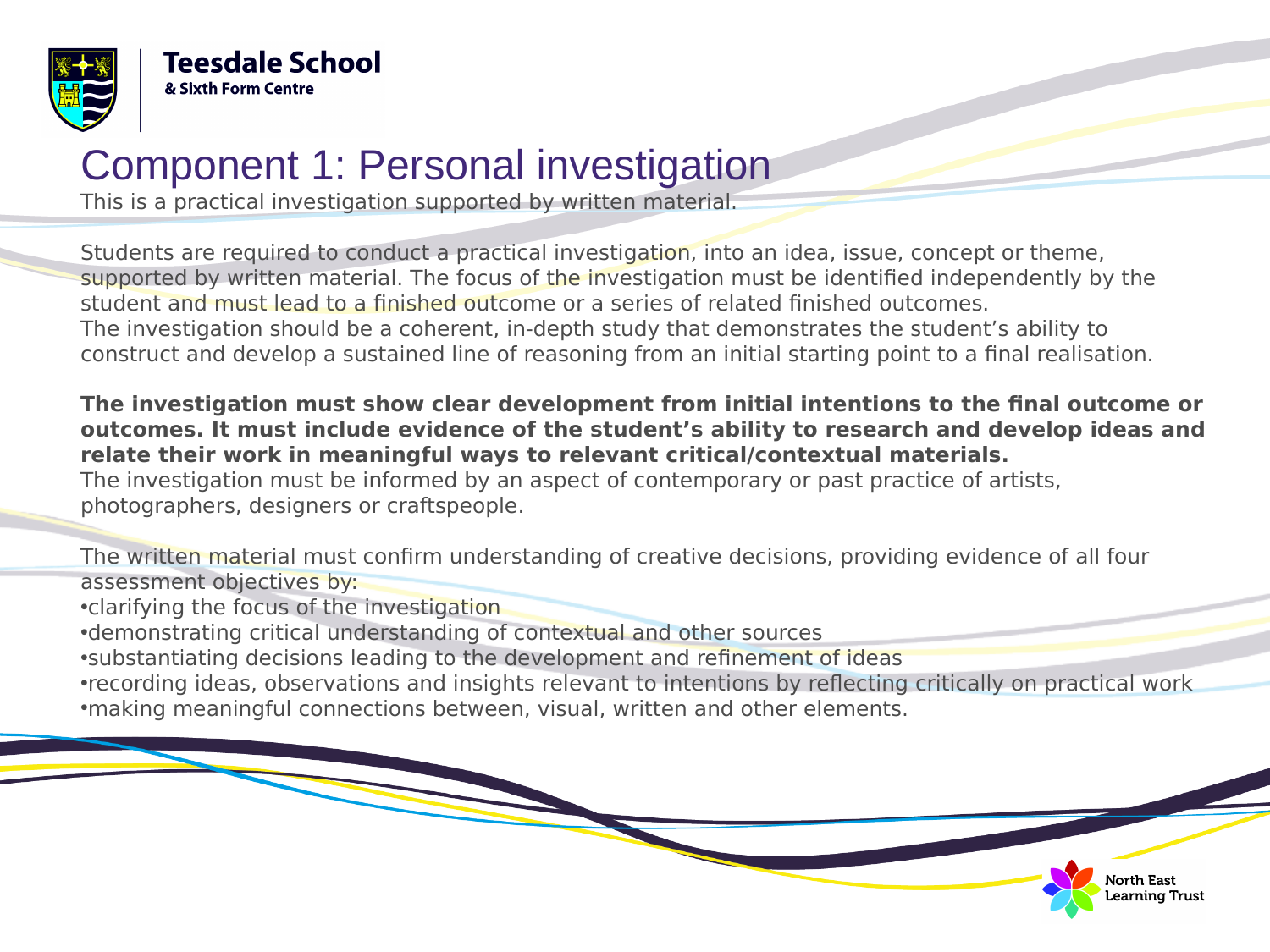

Component 1: Personal investigation
This is a practical investigation supported by written material.

Students are required to conduct a practical investigation, into an idea, issue, concept or theme, supported by written material. The focus of the investigation must be identified independently by the student and must lead to a finished outcome or a series of related finished outcomes.
The investigation should be a coherent, in-depth study that demonstrates the student’s ability to construct and develop a sustained line of reasoning from an initial starting point to a final realisation.

The investigation must show clear development from initial intentions to the final outcome or outcomes. It must include evidence of the student’s ability to research and develop ideas and relate their work in meaningful ways to relevant critical/contextual materials.
The investigation must be informed by an aspect of contemporary or past practice of artists, photographers, designers or craftspeople.

The written material must confirm understanding of creative decisions, providing evidence of all four assessment objectives by:
clarifying the focus of the investigation
demonstrating critical understanding of contextual and other sources
substantiating decisions leading to the development and refinement of ideas
recording ideas, observations and insights relevant to intentions by reflecting critically on practical work
making meaningful connections between, visual, written and other elements.